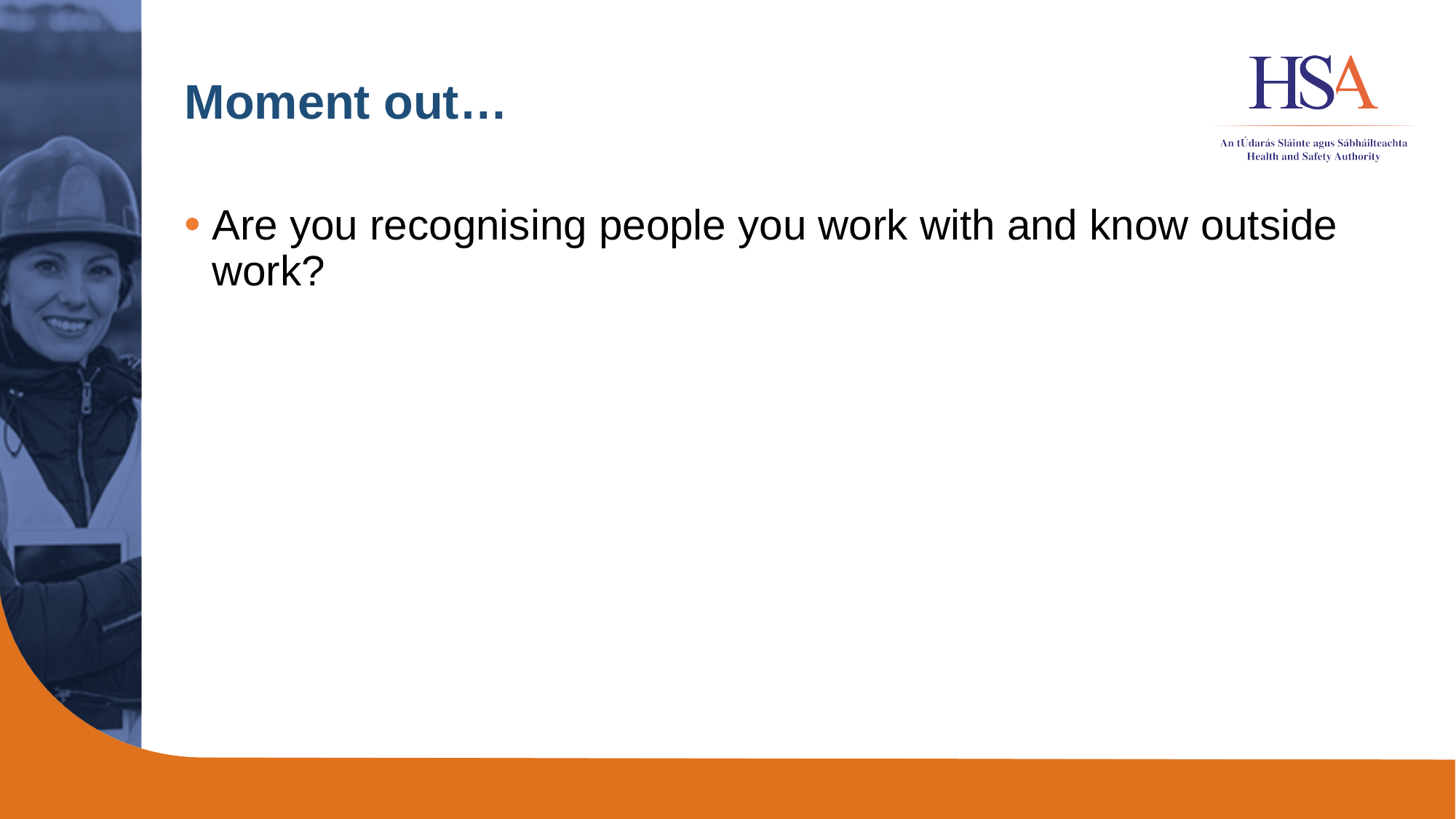

# Moment out…
Are you recognising people you work with and know outside work?